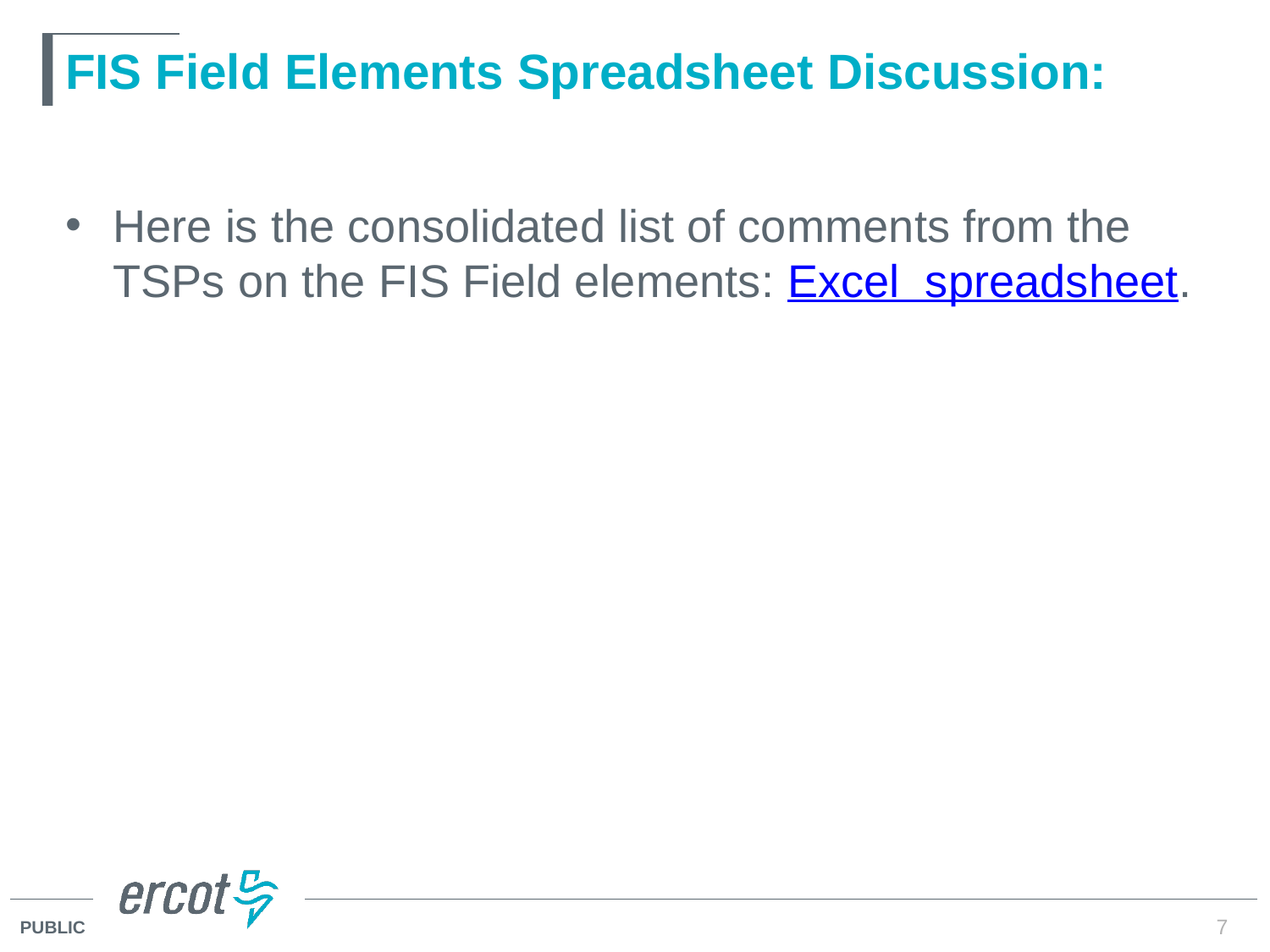

# FIS Field Elements Spreadsheet Discussion:
Here is the consolidated list of comments from the TSPs on the FIS Field elements: Excel  spreadsheet.
7